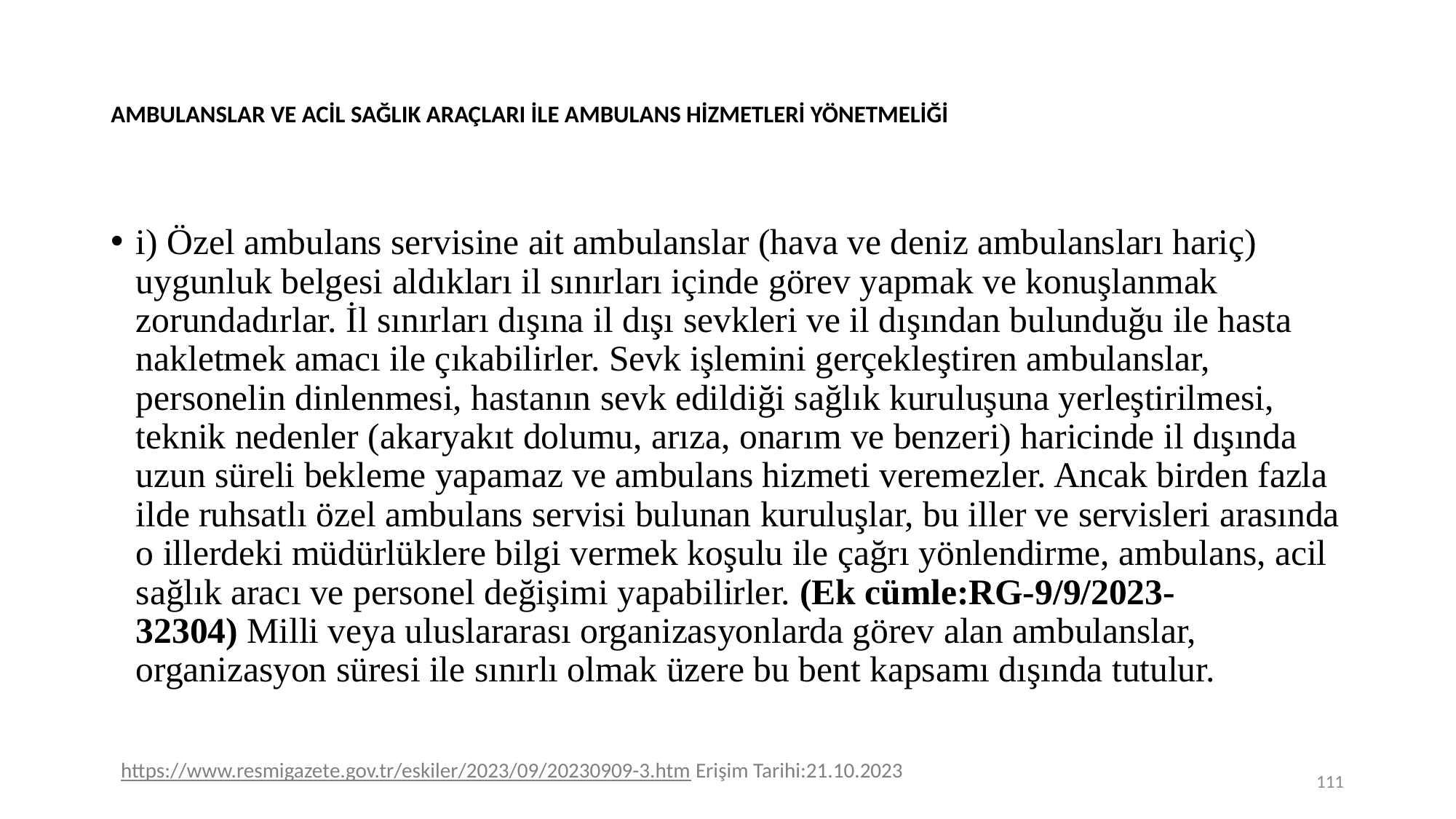

# AMBULANSLAR VE ACİL SAĞLIK ARAÇLARI İLE AMBULANS HİZMETLERİ YÖNETMELİĞİ
i) Özel ambulans servisine ait ambulanslar (hava ve deniz ambulansları hariç) uygunluk belgesi aldıkları il sınırları içinde görev yapmak ve konuşlanmak zorundadırlar. İl sınırları dışına il dışı sevkleri ve il dışından bulunduğu ile hasta nakletmek amacı ile çıkabilirler. Sevk işlemini gerçekleştiren ambulanslar, personelin dinlenmesi, hastanın sevk edildiği sağlık kuruluşuna yerleştirilmesi, teknik nedenler (akaryakıt dolumu, arıza, onarım ve benzeri) haricinde il dışında uzun süreli bekleme yapamaz ve ambulans hizmeti veremezler. Ancak birden fazla ilde ruhsatlı özel ambulans servisi bulunan kuruluşlar, bu iller ve servisleri arasında o illerdeki müdürlüklere bilgi vermek koşulu ile çağrı yönlendirme, ambulans, acil sağlık aracı ve personel değişimi yapabilirler. (Ek cümle:RG-9/9/2023-32304) Milli veya uluslararası organizasyonlarda görev alan ambulanslar, organizasyon süresi ile sınırlı olmak üzere bu bent kapsamı dışında tutulur.
https://www.resmigazete.gov.tr/eskiler/2023/09/20230909-3.htm Erişim Tarihi:21.10.2023
111